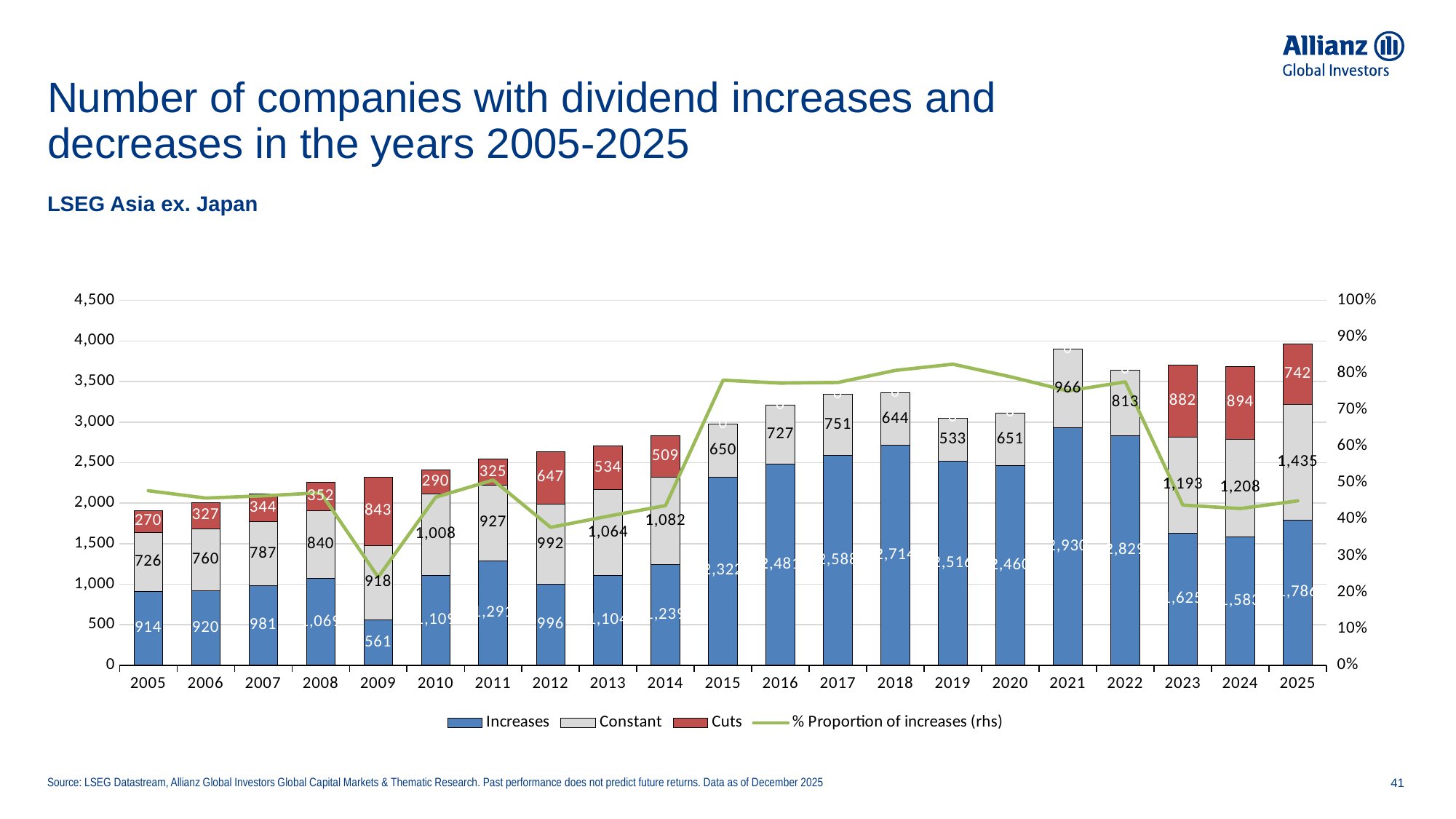

# Number of companies with dividend increases and decreases in the years 2005-2025
LSEG Asia ex. Japan

### Chart

| Category | Increases | Constant | Cuts | % Proportion of increases (rhs) |
|---|---|---|---|---|
| 2005 | 914.0 | 726.0 | 270.0 | 0.47853403141361256 |
| 2006 | 920.0 | 760.0 | 327.0 | 0.458395615346288 |
| 2007 | 981.0 | 787.0 | 344.0 | 0.46448863636363635 |
| 2008 | 1069.0 | 840.0 | 352.0 | 0.4727996461742592 |
| 2009 | 561.0 | 918.0 | 843.0 | 0.24160206718346253 |
| 2010 | 1109.0 | 1008.0 | 290.0 | 0.46073950976319067 |
| 2011 | 1291.0 | 927.0 | 325.0 | 0.5076681085332285 |
| 2012 | 996.0 | 992.0 | 647.0 | 0.377988614800759 |
| 2013 | 1104.0 | 1064.0 | 534.0 | 0.4085862324204293 |
| 2014 | 1239.0 | 1082.0 | 509.0 | 0.43780918727915197 |
| 2015 | 2322.0 | 650.0 | 0.0 | 0.7812920592193809 |
| 2016 | 2481.0 | 727.0 | 0.0 | 0.7733790523690773 |
| 2017 | 2588.0 | 751.0 | 0.0 | 0.7750823599880203 |
| 2018 | 2714.0 | 644.0 | 0.0 | 0.8082191780821918 |
| 2019 | 2516.0 | 533.0 | 0.0 | 0.8251885864217776 |
| 2020 | 2460.0 | 651.0 | 0.0 | 0.7907425265188043 |
| 2021 | 2930.0 | 966.0 | 0.0 | 0.752053388090349 |
| 2022 | 2829.0 | 813.0 | 0.0 | 0.7767710049423394 |
| 2023 | 1625.0 | 1193.0 | 882.0 | 0.4391891891891892 |
| 2024 | 1583.0 | 1208.0 | 894.0 | 0.4295793758480326 |
| 2025 | 1786.0 | 1435.0 | 742.0 | 0.45066868533938936 |
Source: LSEG Datastream, Allianz Global Investors Global Capital Markets & Thematic Research. Past performance does not predict future returns. Data as of December 2025